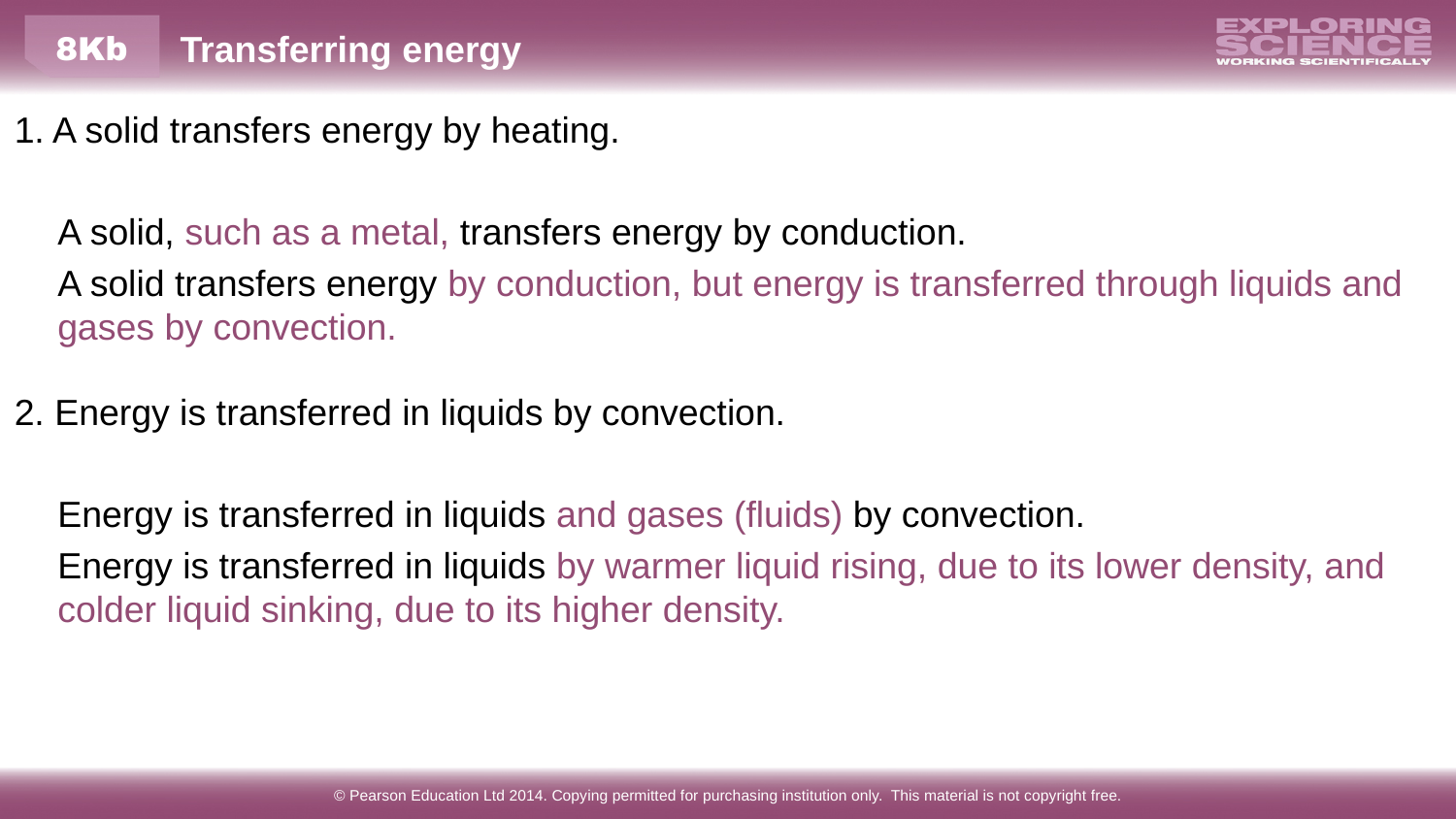

1. A solid transfers energy by heating.

	A solid, such as a metal, transfers energy by conduction.
	A solid transfers energy by conduction, but energy is transferred through liquids and gases by convection.
2. Energy is transferred in liquids by convection.

	Energy is transferred in liquids and gases (fluids) by convection.
	Energy is transferred in liquids by warmer liquid rising, due to its lower density, and colder liquid sinking, due to its higher density.
© Pearson Education Ltd 2014. Copying permitted for purchasing institution only.  This material is not copyright free.